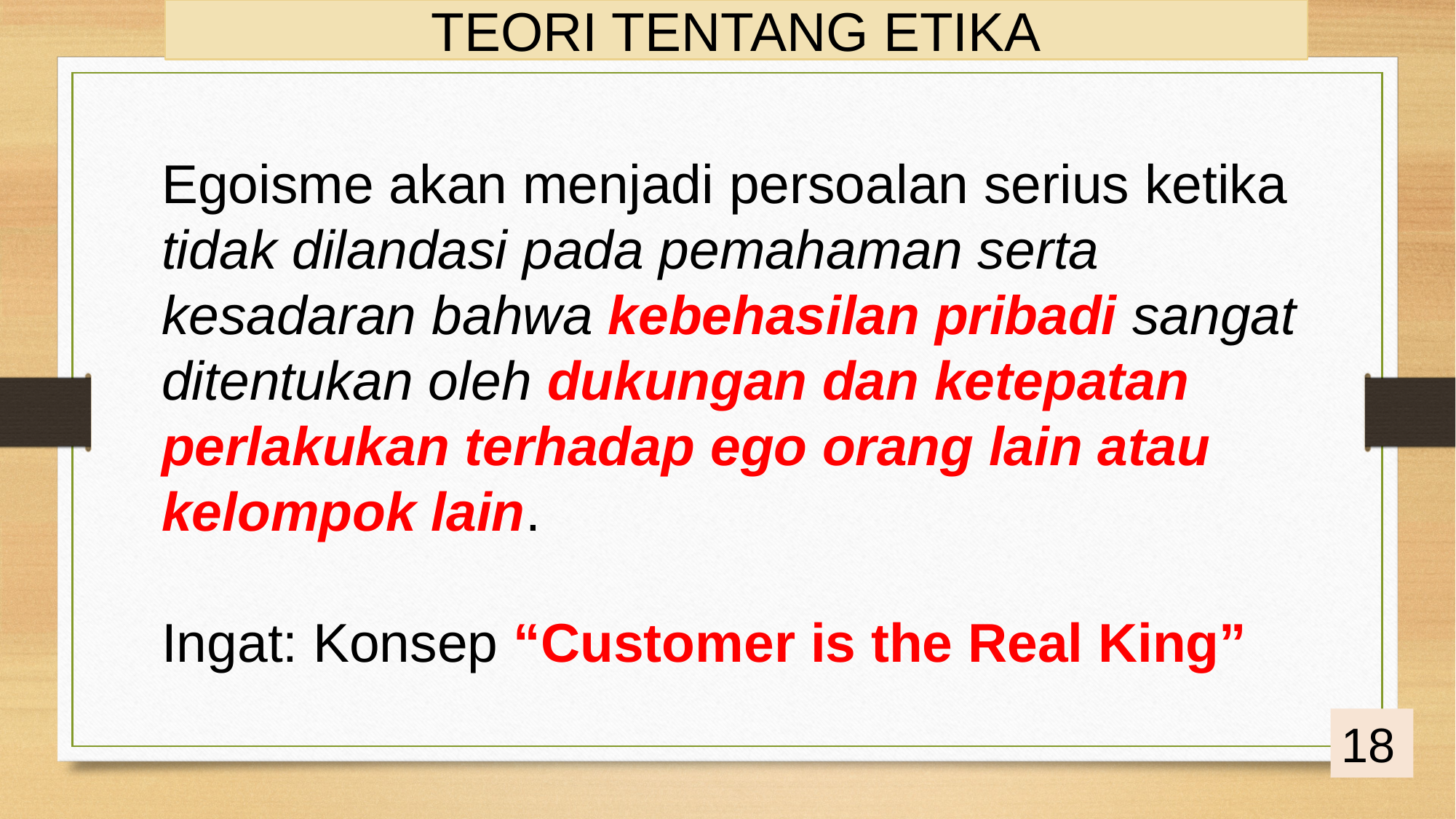

TEORI TENTANG ETIKA
Egoisme akan menjadi persoalan serius ketika tidak dilandasi pada pemahaman serta kesadaran bahwa kebehasilan pribadi sangat ditentukan oleh dukungan dan ketepatan perlakukan terhadap ego orang lain atau kelompok lain.

Ingat: Konsep “Customer is the Real King”
18